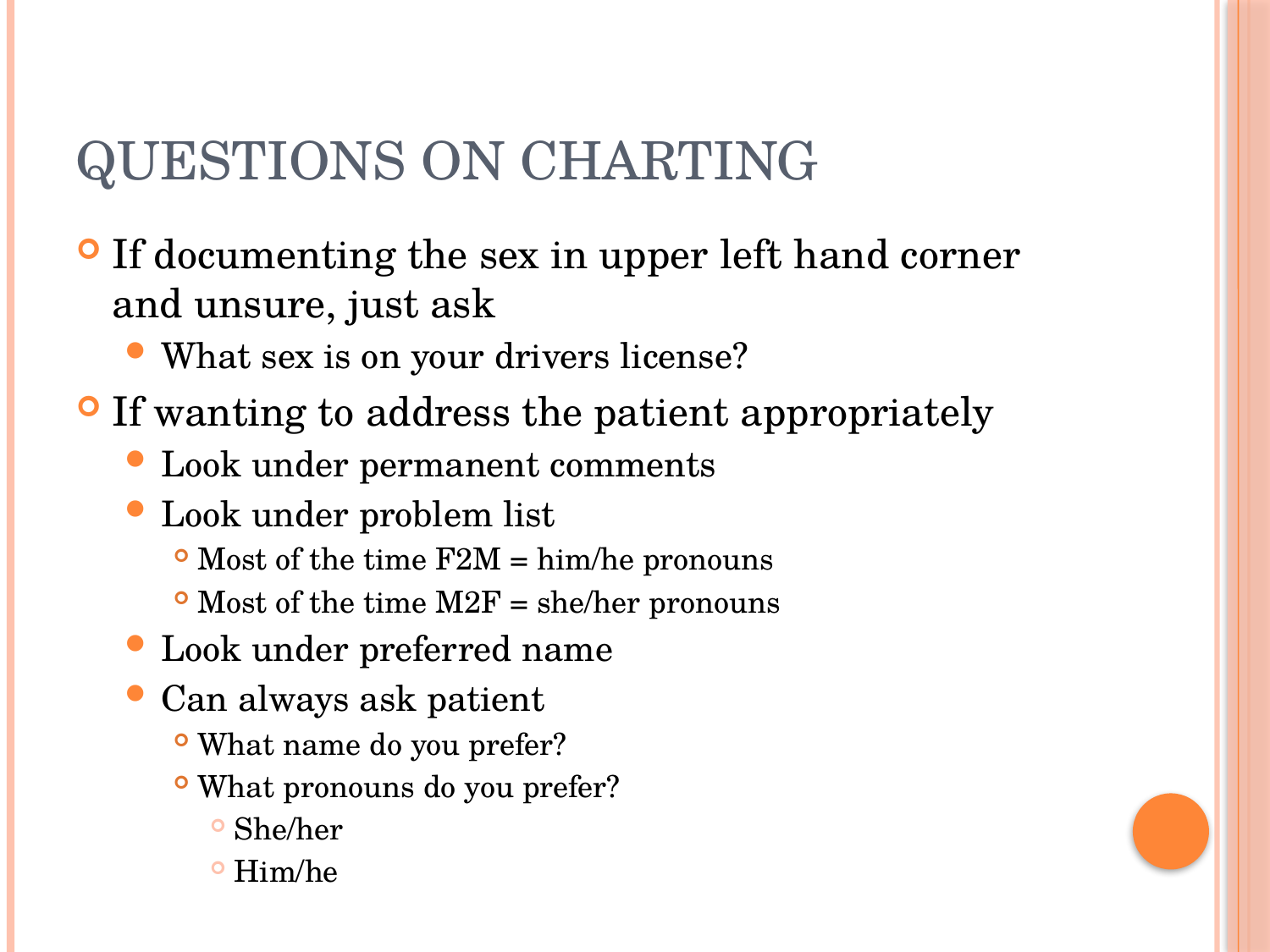

# Questions on Charting
If documenting the sex in upper left hand corner and unsure, just ask
What sex is on your drivers license?
If wanting to address the patient appropriately
Look under permanent comments
Look under problem list
Most of the time F2M = him/he pronouns
Most of the time M2F = she/her pronouns
Look under preferred name
Can always ask patient
What name do you prefer?
What pronouns do you prefer?
She/her
Him/he